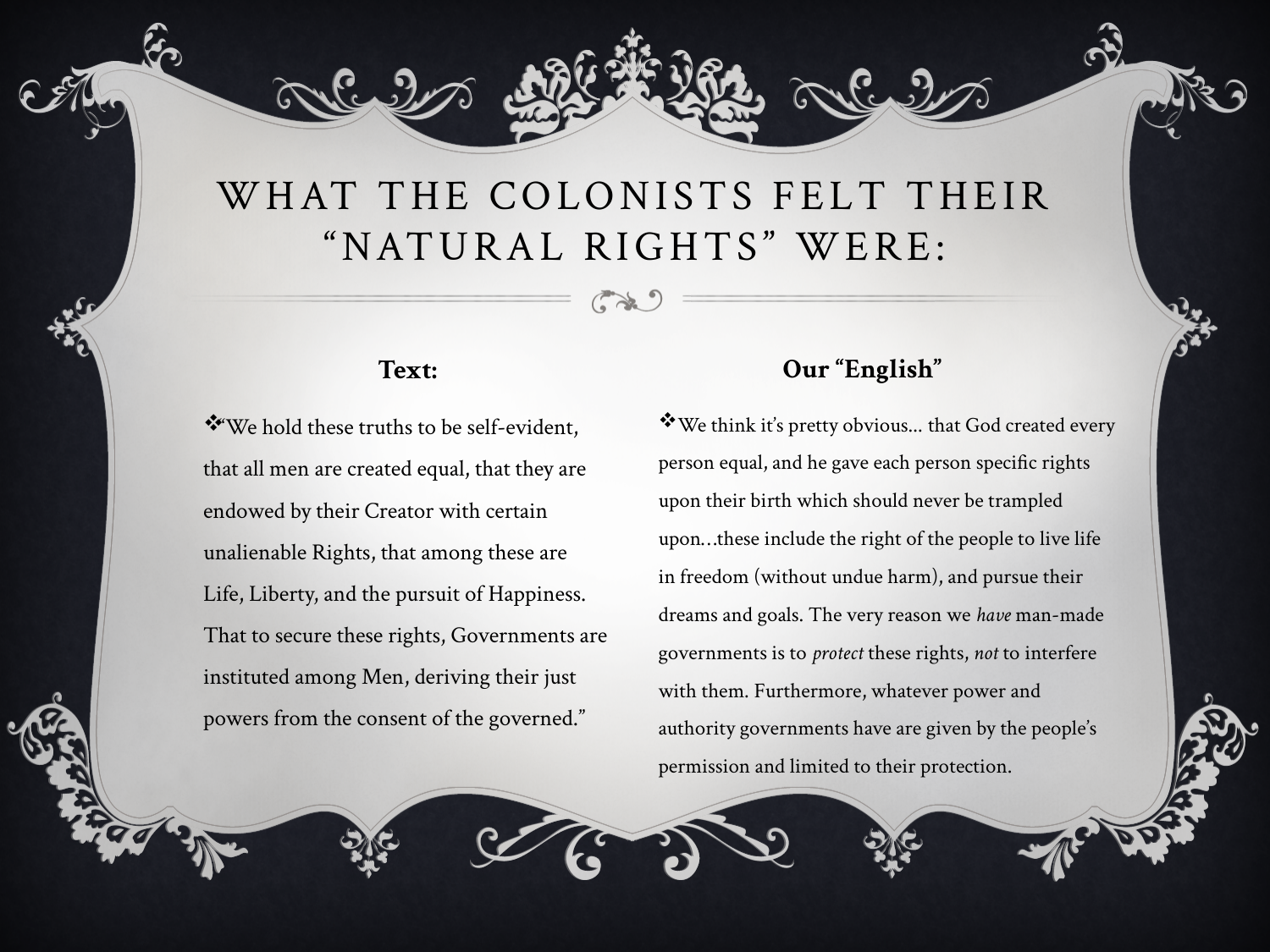

# What the colonists felt their “natural rights” were:
Our “English”
Text:
“We hold these truths to be self-evident, that all men are created equal, that they are endowed by their Creator with certain unalienable Rights, that among these are Life, Liberty, and the pursuit of Happiness.  That to secure these rights, Governments are instituted among Men, deriving their just powers from the consent of the governed.”
We think it’s pretty obvious... that God created every person equal, and he gave each person specific rights upon their birth which should never be trampled upon…these include the right of the people to live life in freedom (without undue harm), and pursue their dreams and goals. The very reason we have man-made governments is to protect these rights, not to interfere with them. Furthermore, whatever power and authority governments have are given by the people’s permission and limited to their protection.